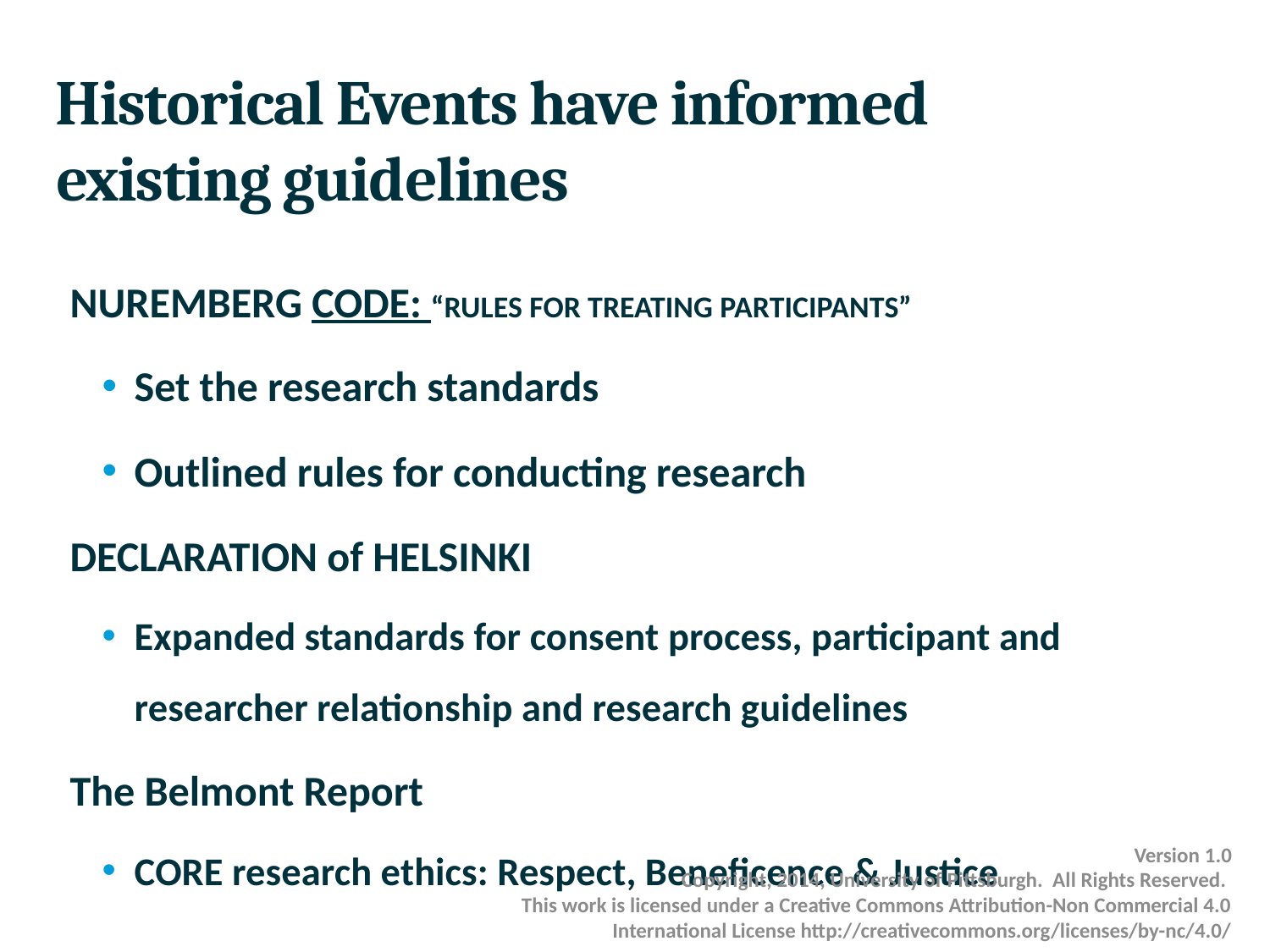

# Historical Events have informed existing guidelines
 NUREMBERG CODE: “RULES FOR TREATING PARTICIPANTS”
Set the research standards
Outlined rules for conducting research
 DECLARATION of HELSINKI
Expanded standards for consent process, participant and researcher relationship and research guidelines
 The Belmont Report
CORE research ethics: Respect, Beneficence & Justice
Version 1.0
Copyright, 2014, University of Pittsburgh.  All Rights Reserved.
This work is licensed under a Creative Commons Attribution-Non Commercial 4.0 International License http://creativecommons.org/licenses/by-nc/4.0/